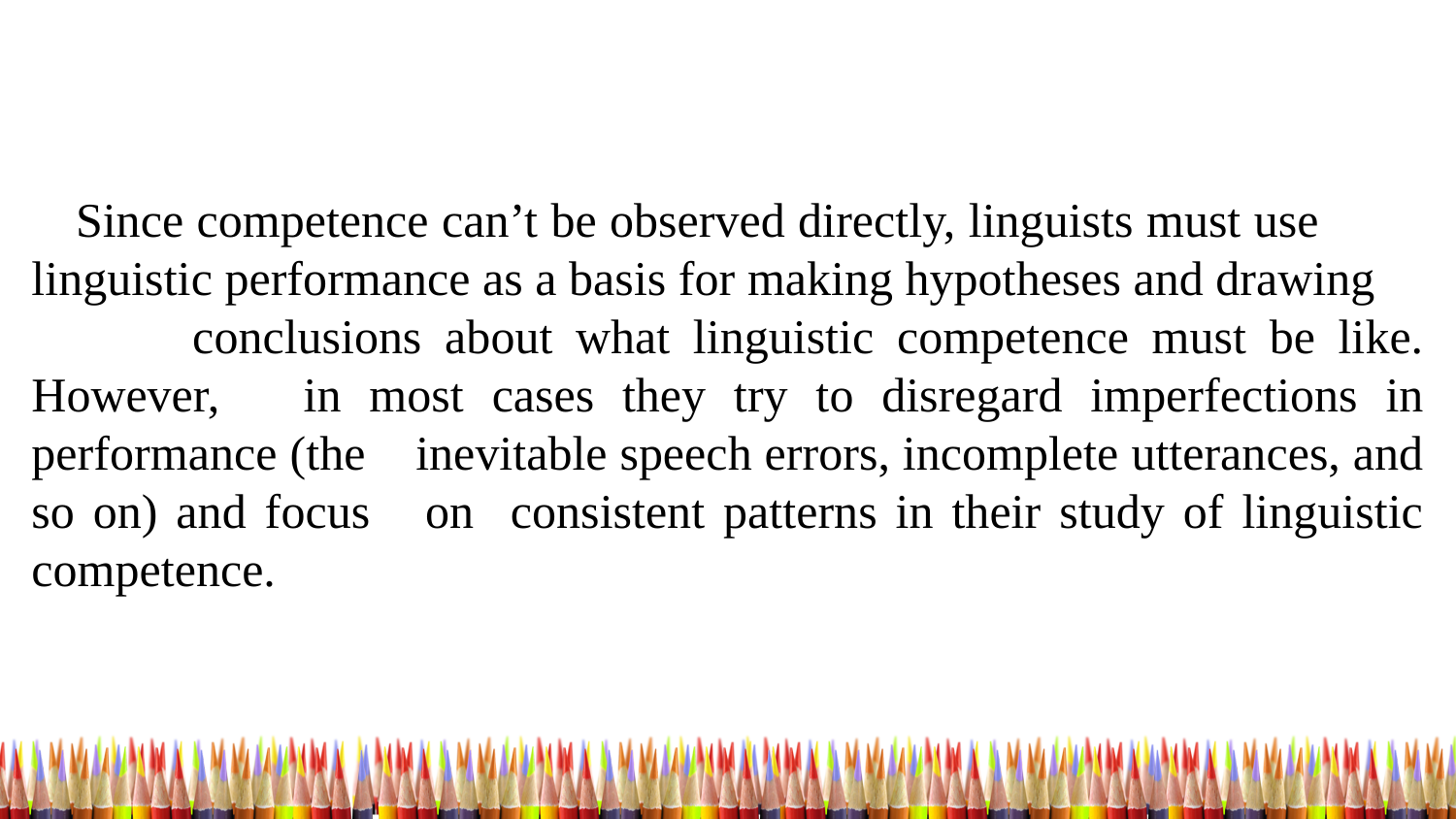

Since competence can’t be observed directly, linguists must use         linguistic performance as a basis for making hypotheses and drawing            conclusions about what linguistic competence must be like. However,   in most cases they try to disregard imperfections in performance (the    inevitable speech errors, incomplete utterances, and so on) and focus   on  consistent patterns in their study of linguistic competence.